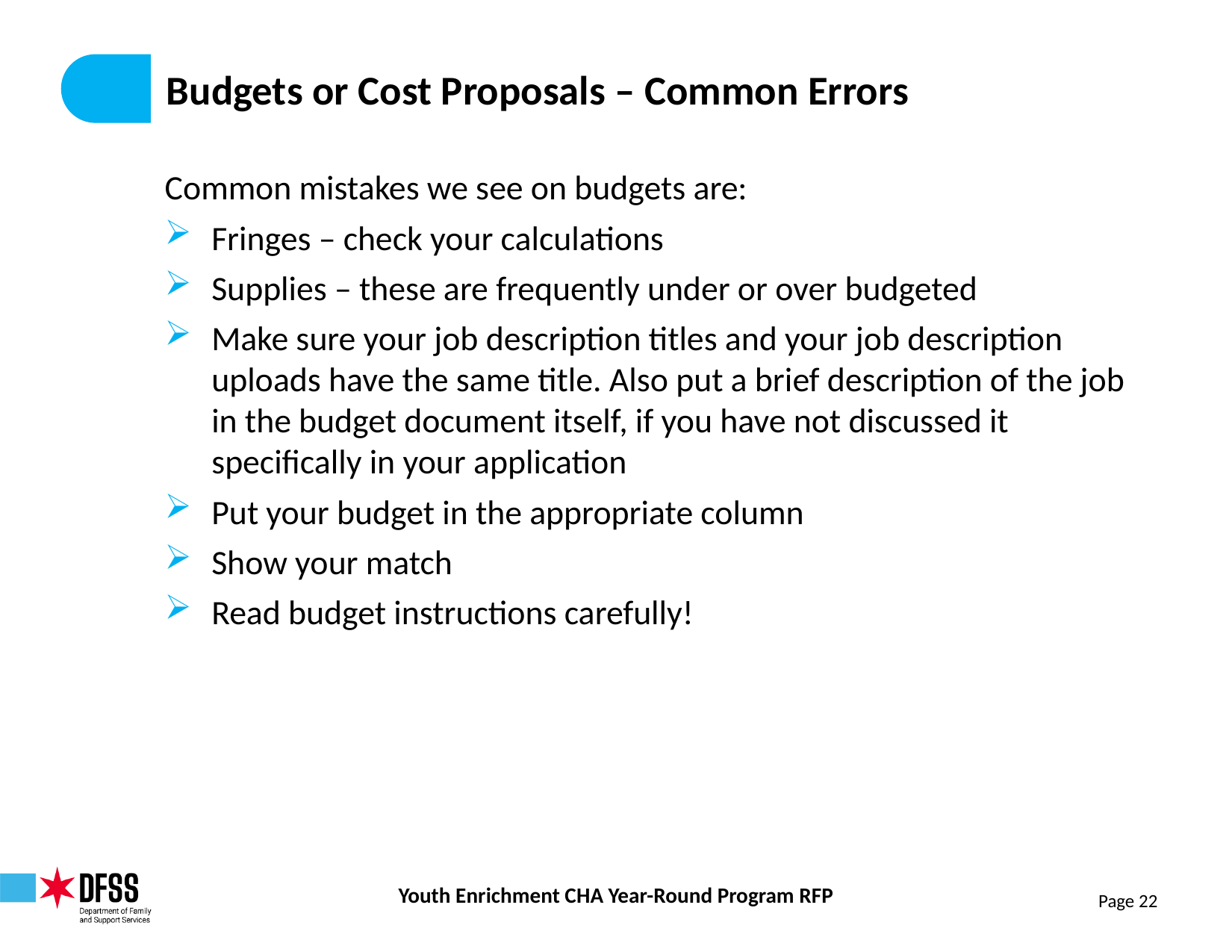

# Budgets or Cost Proposals – Common Errors
Common mistakes we see on budgets are:
Fringes – check your calculations
Supplies – these are frequently under or over budgeted
Make sure your job description titles and your job description uploads have the same title. Also put a brief description of the job in the budget document itself, if you have not discussed it specifically in your application
Put your budget in the appropriate column
Show your match
Read budget instructions carefully!
Youth Enrichment CHA Year-Round Program RFP
Page 22